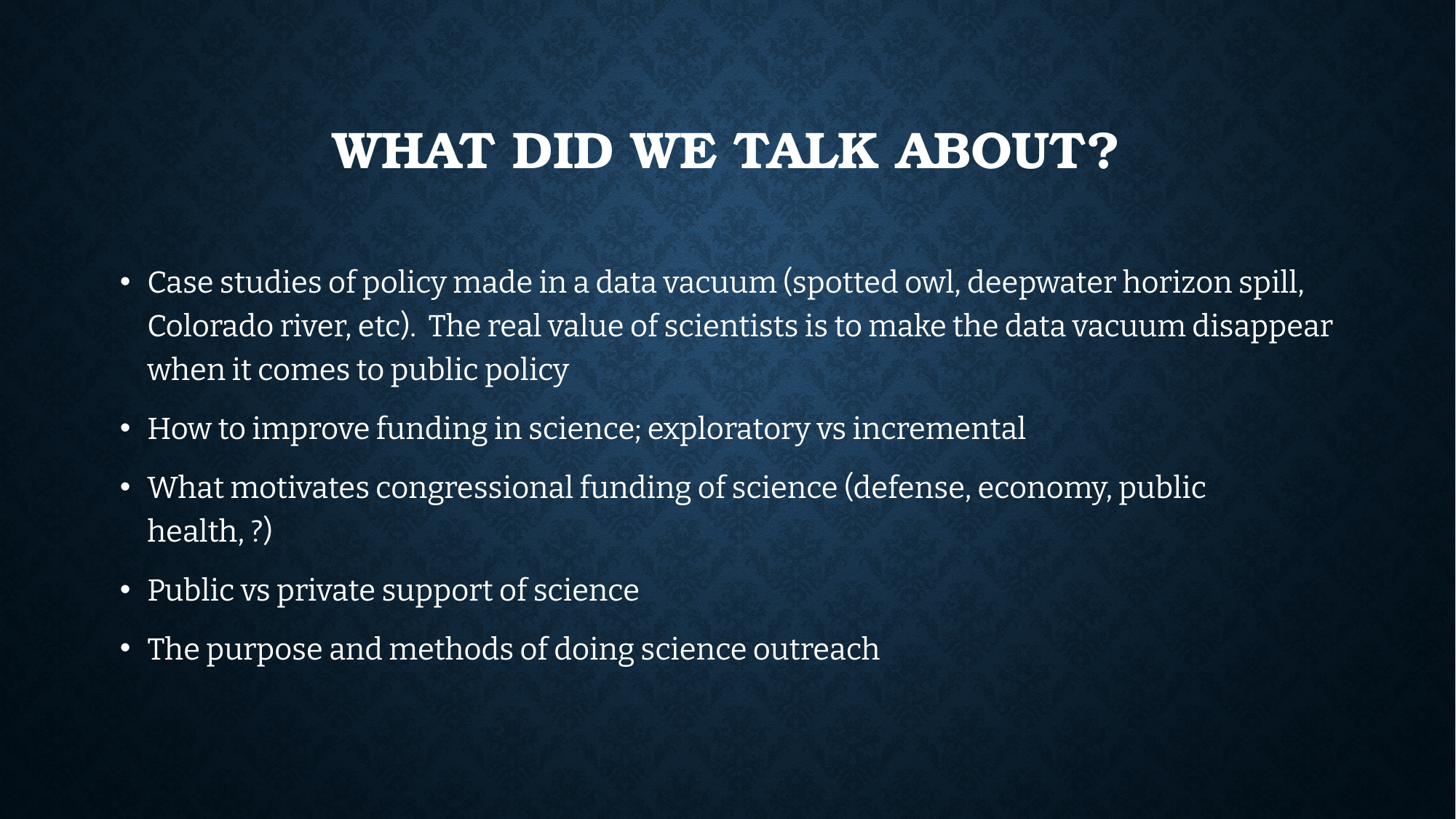

# What did we talk about?
Case studies of policy made in a data vacuum (spotted owl, deepwater horizon spill, Colorado river, etc).  The real value of scientists is to make the data vacuum disappear when it comes to public policy
How to improve funding in science; exploratory vs incremental
What motivates congressional funding of science (defense, economy, public health, ?)
Public vs private support of science
The purpose and methods of doing science outreach